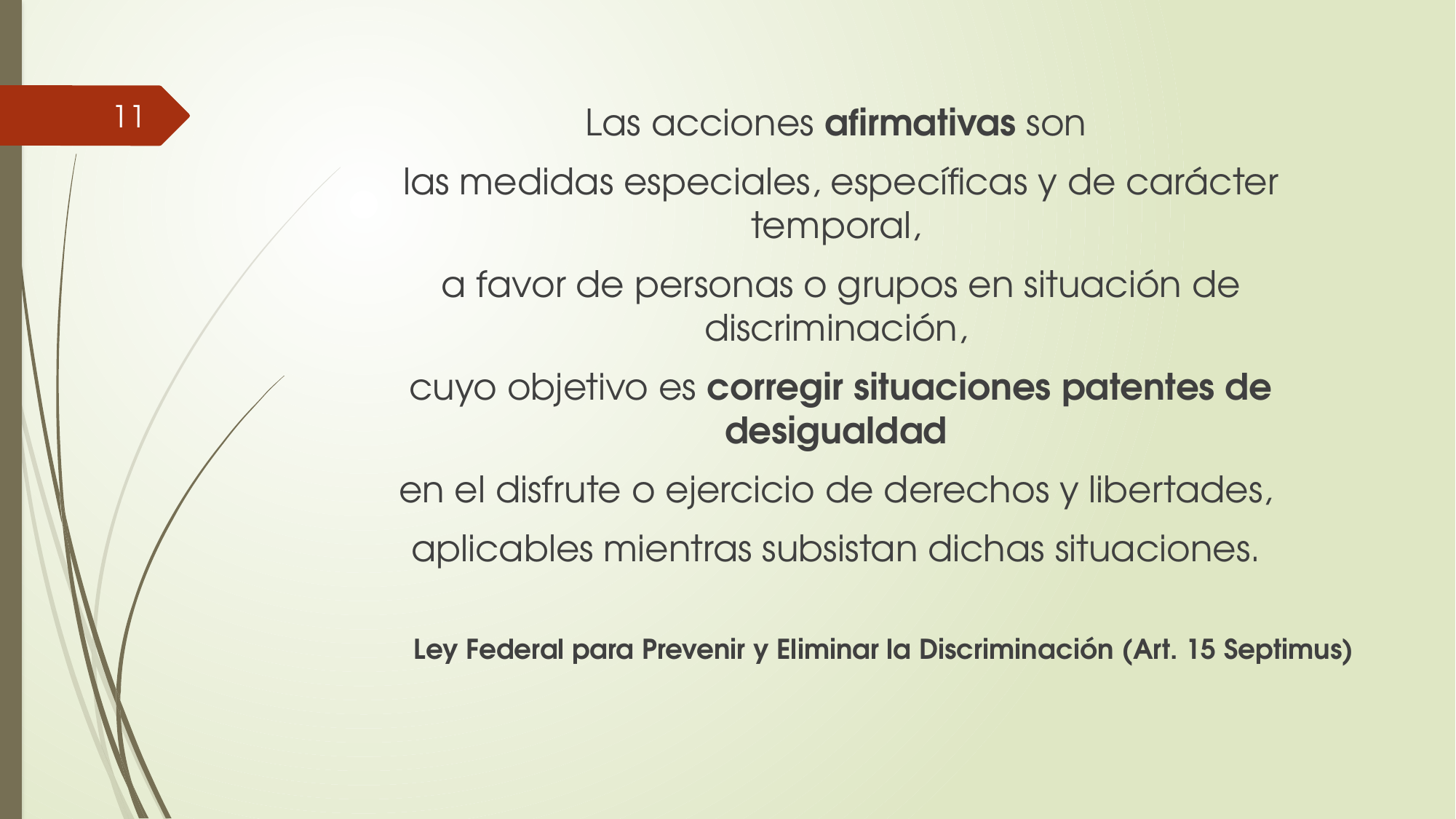

11
Las acciones afirmativas son
las medidas especiales, específicas y de carácter temporal,
a favor de personas o grupos en situación de discriminación,
cuyo objetivo es corregir situaciones patentes de desigualdad
en el disfrute o ejercicio de derechos y libertades,
aplicables mientras subsistan dichas situaciones.

Ley Federal para Prevenir y Eliminar la Discriminación (Art. 15 Septimus)